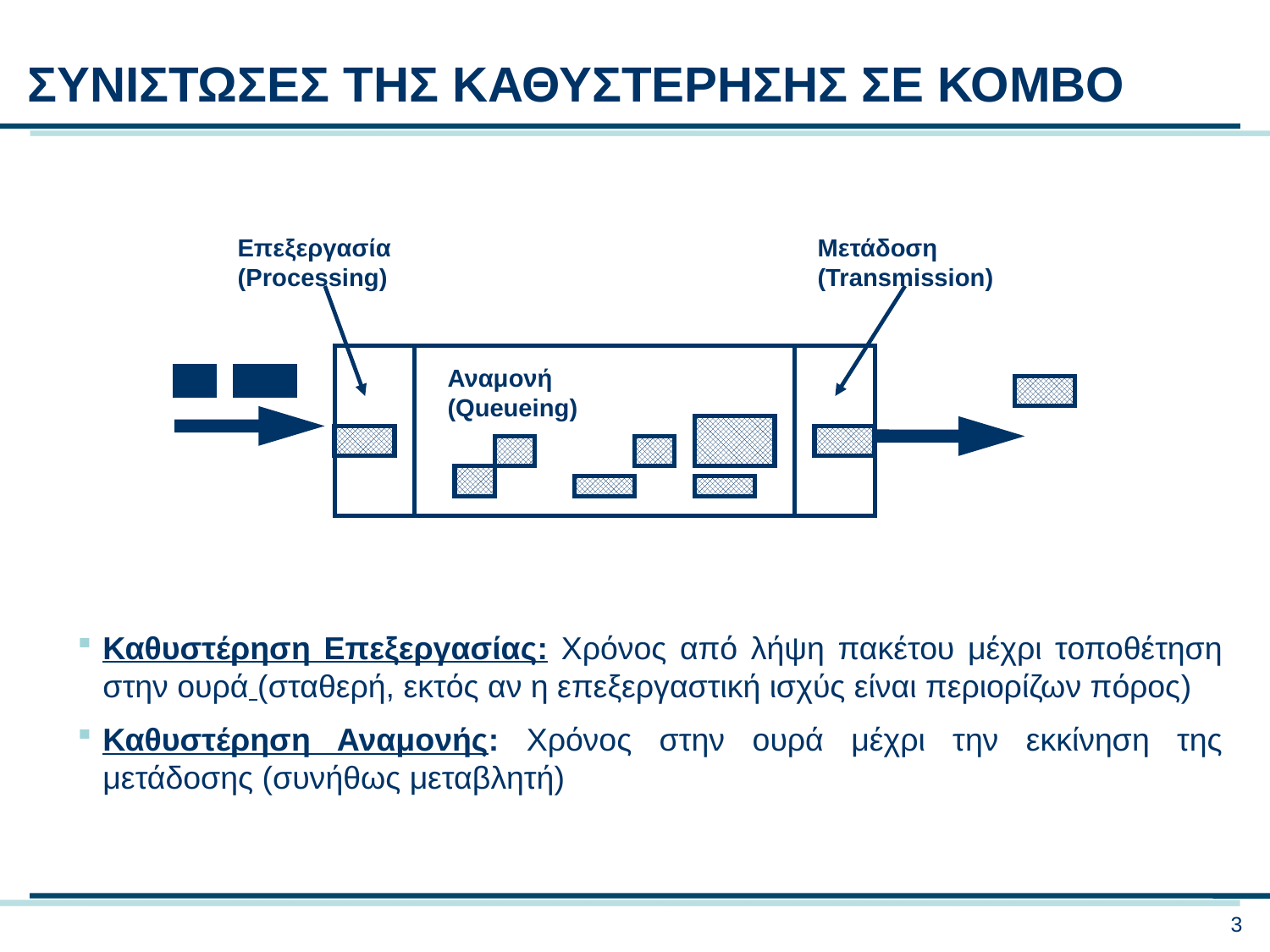

ΣΥΝΙΣΤΩΣΕΣ ΤΗΣ ΚΑΘΥΣΤΕΡΗΣΗΣ ΣΕ ΚΟΜΒΟ
Επεξεργασία (Processing)

Μετάδοση (Transmission)

Αναμονή (Queueing)

Καθυστέρηση Επεξεργασίας: Χρόνος από λήψη πακέτου μέχρι τοποθέτηση στην ουρά (σταθερή, εκτός αν η επεξεργαστική ισχύς είναι περιορίζων πόρος)
Καθυστέρηση Αναμονής: Χρόνος στην ουρά μέχρι την εκκίνηση της μετάδοσης (συνήθως μεταβλητή)
3